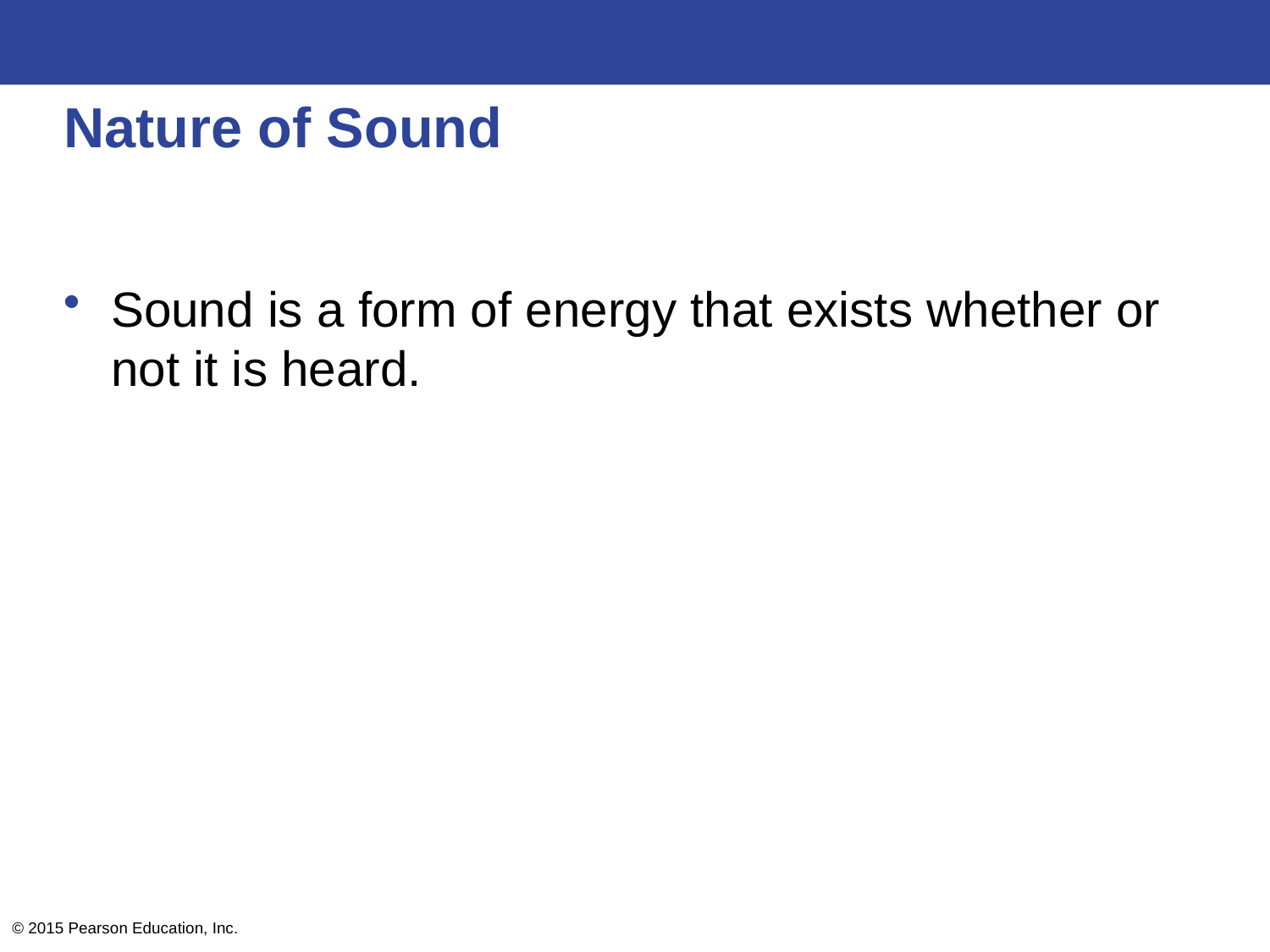

# Nature of Sound
Sound is a form of energy that exists whether or not it is heard.